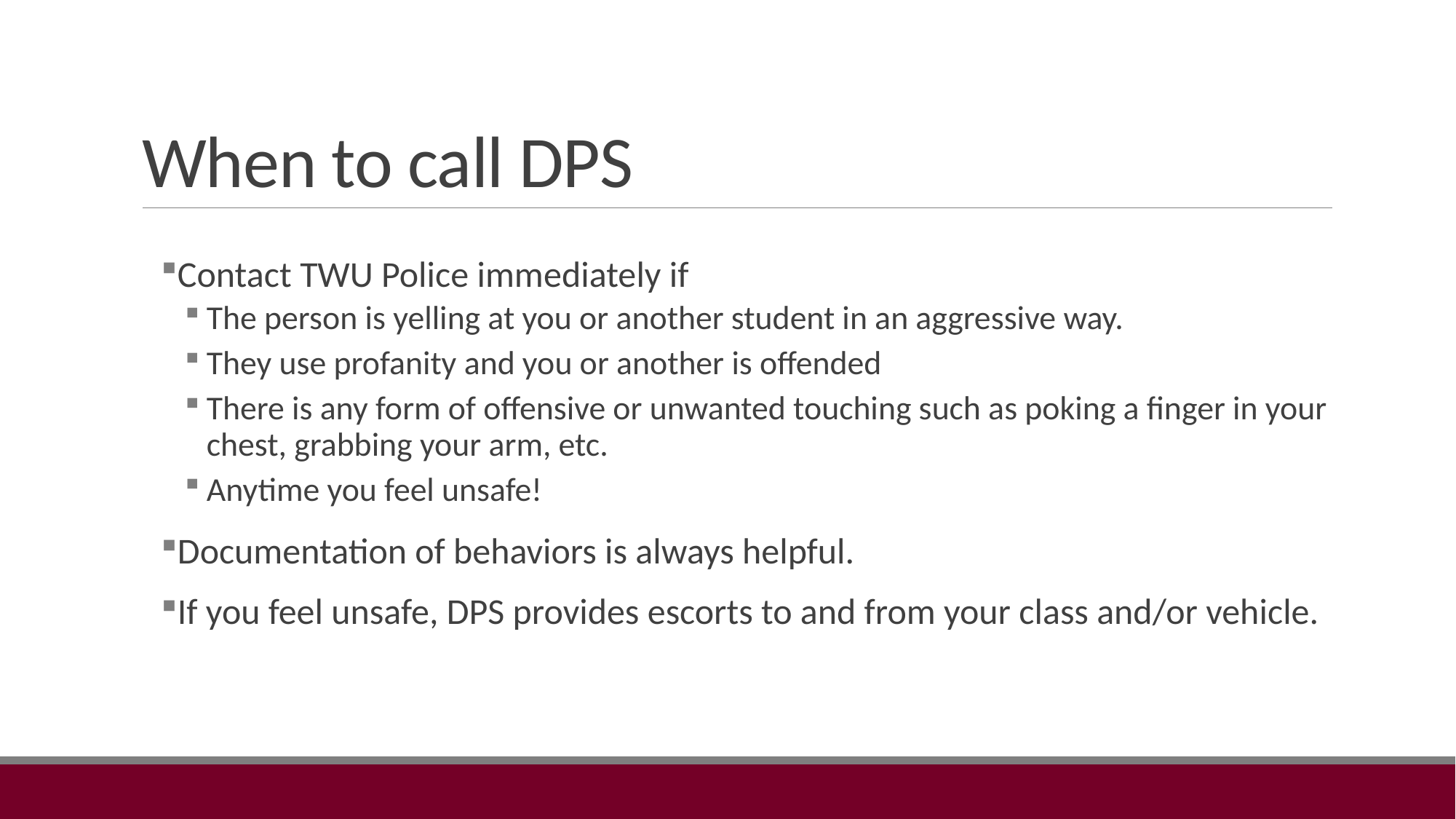

# When to call DPS
Contact TWU Police immediately if
The person is yelling at you or another student in an aggressive way.
They use profanity and you or another is offended
There is any form of offensive or unwanted touching such as poking a finger in your chest, grabbing your arm, etc.
Anytime you feel unsafe!
Documentation of behaviors is always helpful.
If you feel unsafe, DPS provides escorts to and from your class and/or vehicle.